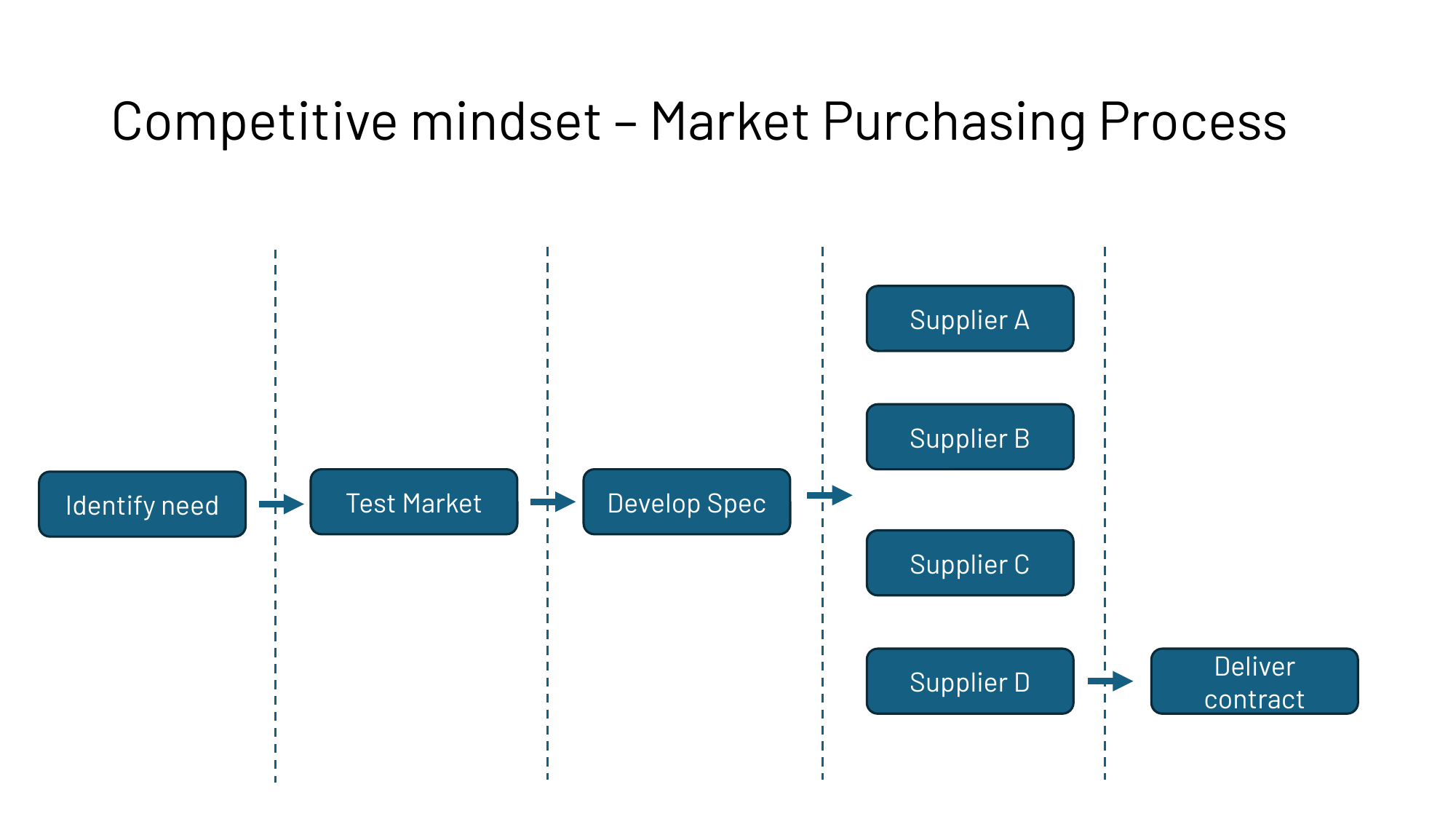

# Competitive mindset – Market Purchasing Process
Supplier A
Supplier B
Test Market
Develop Spec
Identify need
Supplier C
Supplier D
Deliver contract